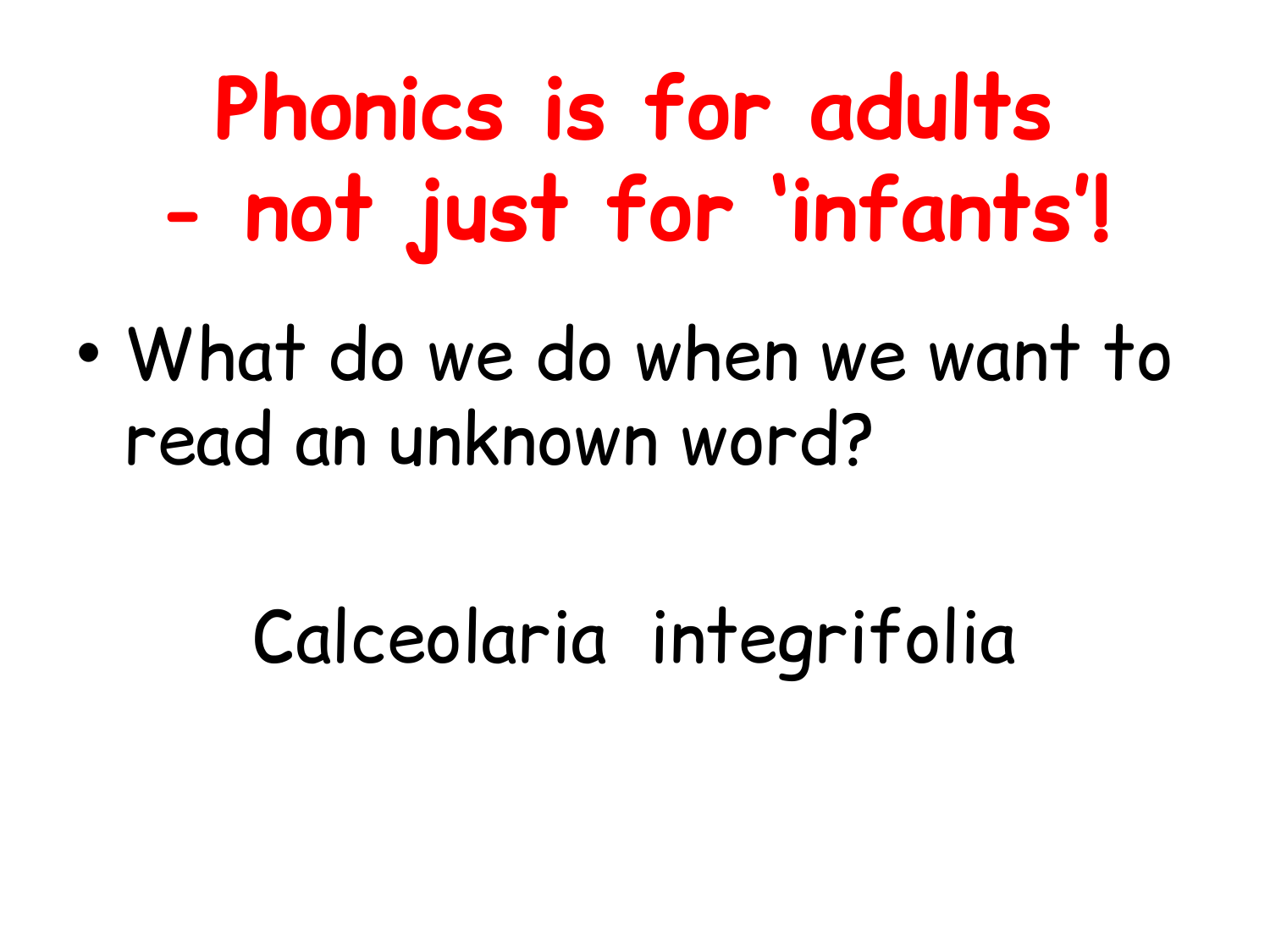

# Phonics is for adults - not just for ‘infants’!
What do we do when we want to read an unknown word?

Calceolaria  integrifolia